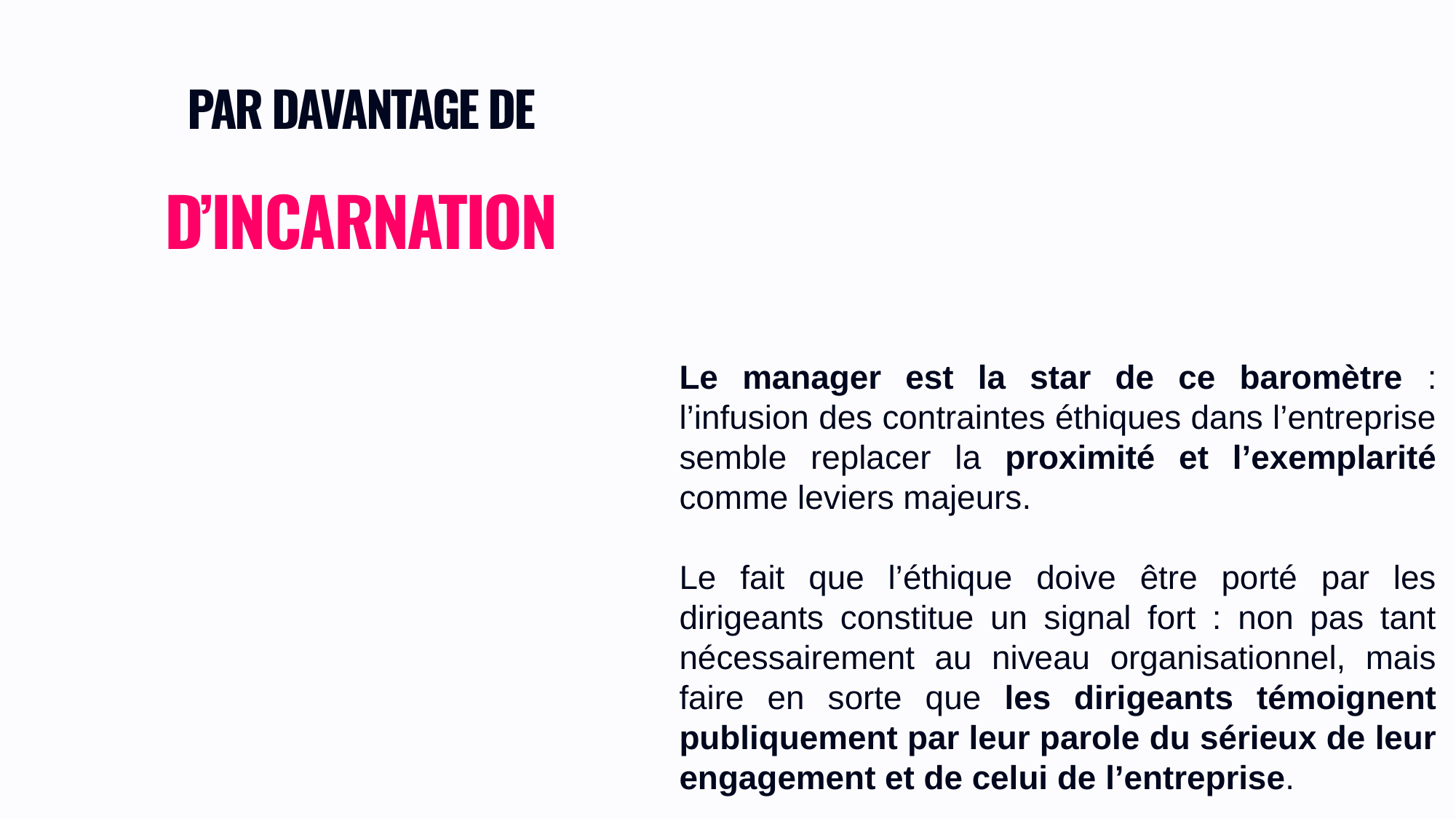

PAR DAVANTAGE DE

D’INCARNATION
Le manager est la star de ce baromètre : l’infusion des contraintes éthiques dans l’entreprise semble replacer la proximité et l’exemplarité comme leviers majeurs.

Le fait que l’éthique doive être porté par les dirigeants constitue un signal fort : non pas tant nécessairement au niveau organisationnel, mais faire en sorte que les dirigeants témoignent publiquement par leur parole du sérieux de leur engagement et de celui de l’entreprise.